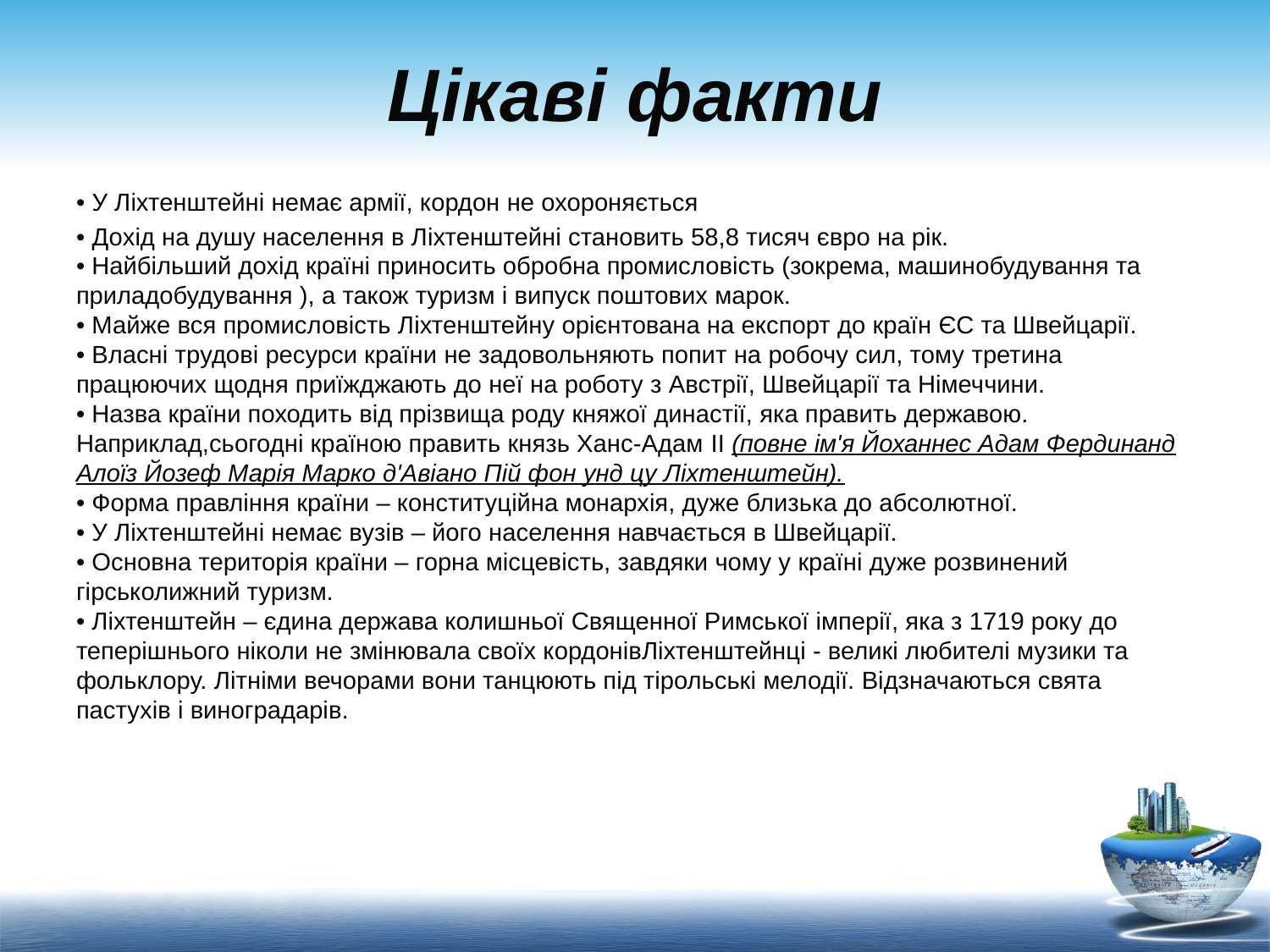

# Цікаві факти
• У Ліхтенштейні немає армії, кордон не охороняється
• Дохід на душу населення в Ліхтенштейні становить 58,8 тисяч євро на рік.
• Найбільший дохід країні приносить обробна промисловість (зокрема, машинобудування та приладобудування ), а також туризм і випуск поштових марок.
• Майже вся промисловість Ліхтенштейну орієнтована на експорт до країн ЄС та Швейцарії.
• Власні трудові ресурси країни не задовольняють попит на робочу сил, тому третина працюючих щодня приїжджають до неї на роботу з Австрії, Швейцарії та Німеччини.
• Назва країни походить від прізвища роду княжої династії, яка править державою. Наприклад,сьогодні країною править князь Ханс-Адам II (повне ім'я Йоханнес Адам Фердинанд Алоїз Йозеф Марія Марко д'Авіано Пій фон унд цу Ліхтенштейн).
• Форма правління країни – конституційна монархія, дуже близька до абсолютної.
• У Ліхтенштейні немає вузів – його населення навчається в Швейцарії.
• Основна територія країни – горна місцевість, завдяки чому у країні дуже розвинений гірськолижний туризм.
• Ліхтенштейн – єдина держава колишньої Священної Римської імперії, яка з 1719 року до теперішнього ніколи не змінювала своїх кордонівЛіхтенштейнці - великі любителі музики та фольклору. Літніми вечорами вони танцюють під тірольські мелодії. Відзначаються свята пастухів і виноградарів.